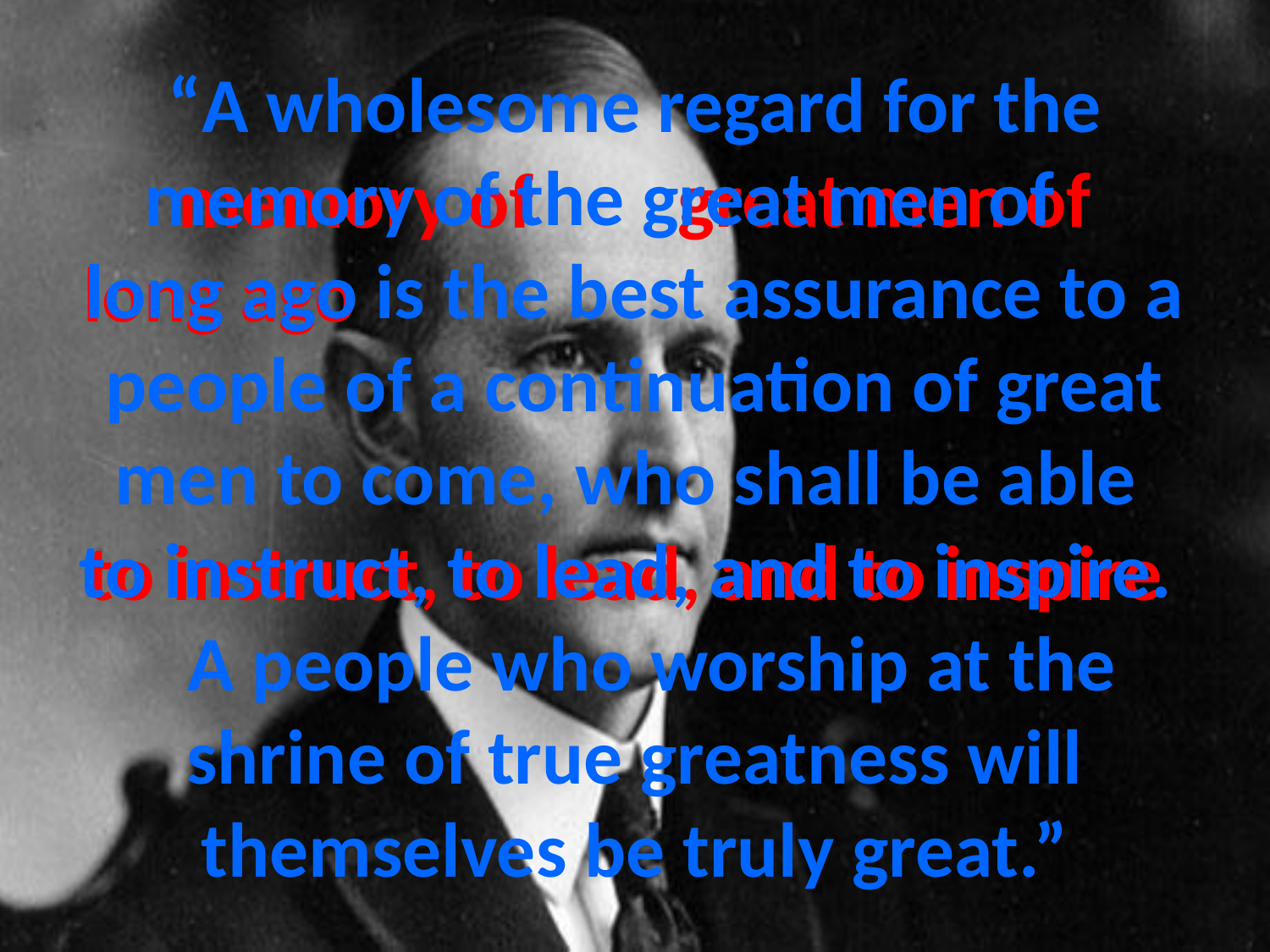

# “A wholesome regard for the memory of the great men of     long ago is the best assurance to a people of a continuation of great men to come, who shall be able  to instruct, to lead, and to inspire.    A people who worship at the shrine of true greatness will themselves be truly great.”
great men of
memory of
long ago
to instruct, to lead, and to inspire